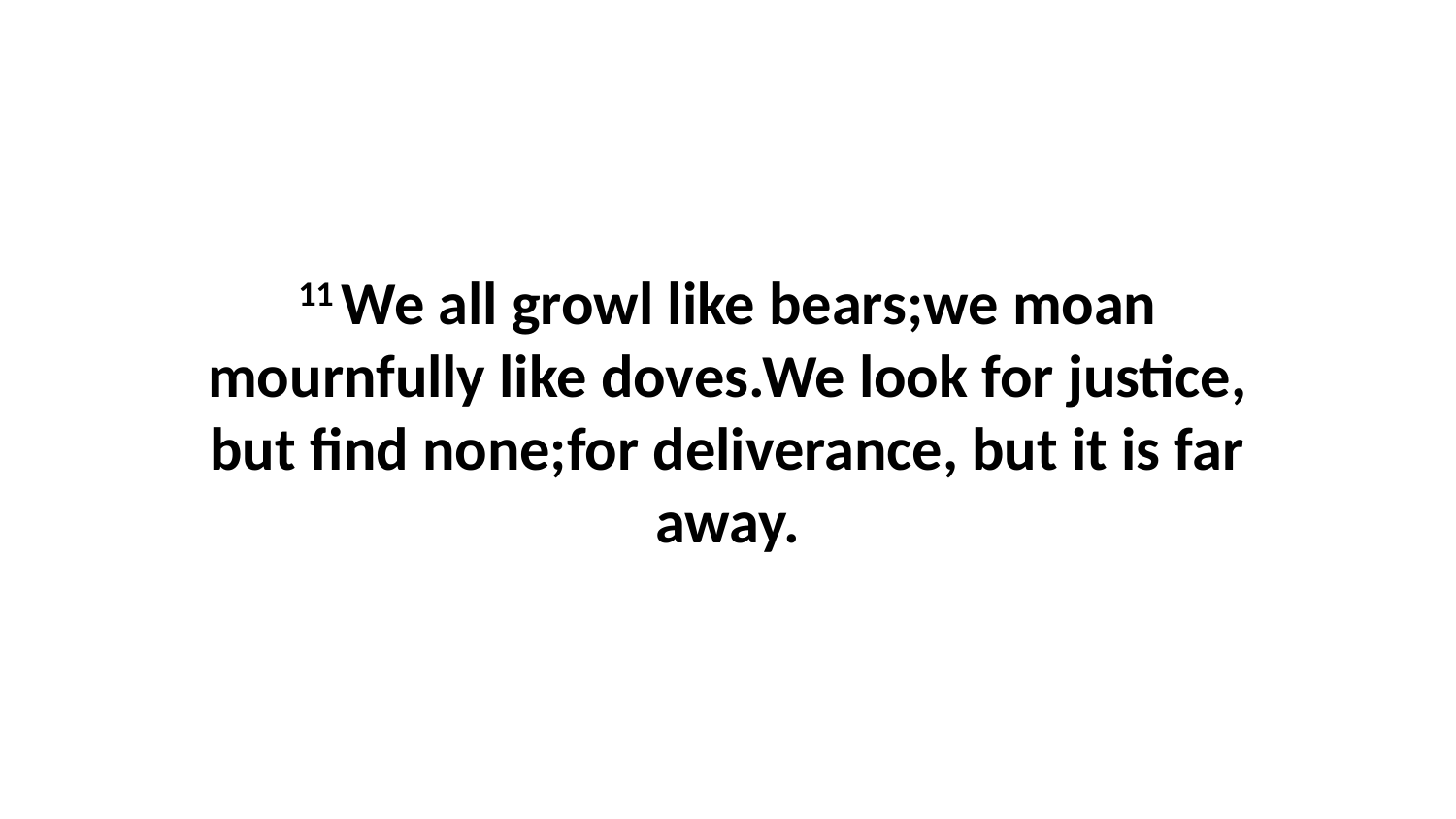

11 We all growl like bears;we moan mournfully like doves.We look for justice, but find none;for deliverance, but it is far away.